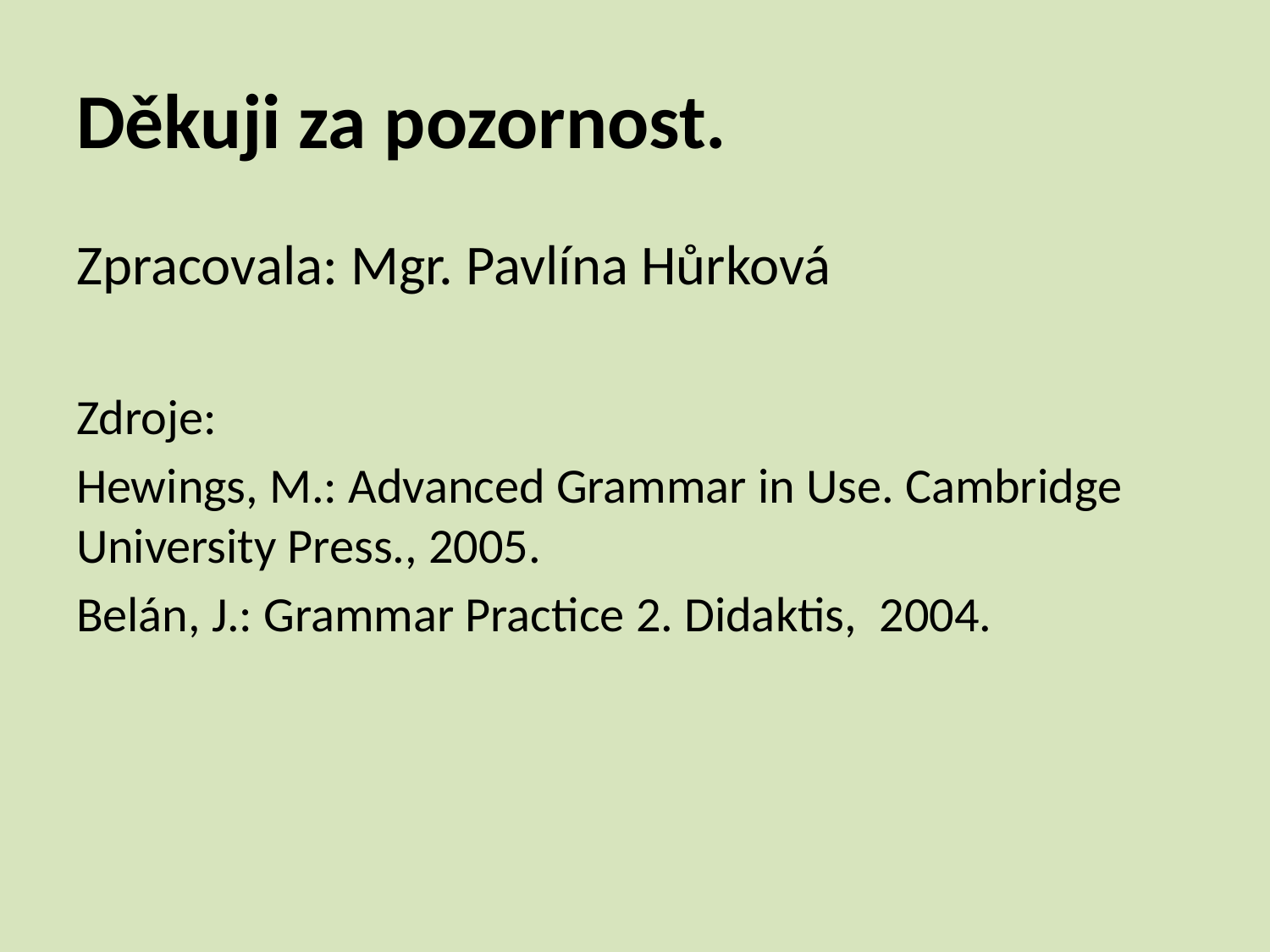

# Děkuji za pozornost.
Zpracovala: Mgr. Pavlína Hůrková

Zdroje:
Hewings, M.: Advanced Grammar in Use. Cambridge University Press., 2005.
Belán, J.: Grammar Practice 2. Didaktis,  2004.